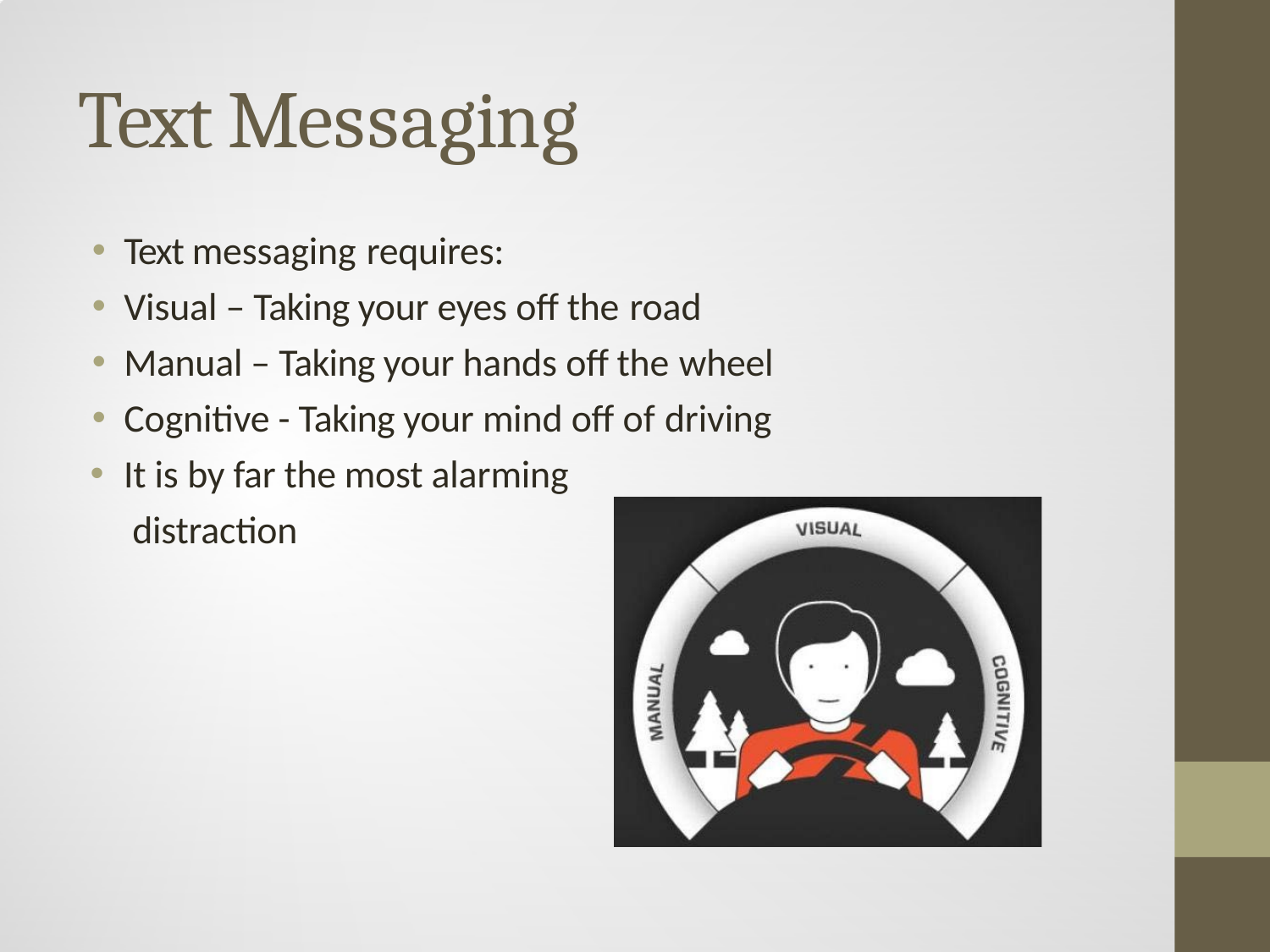

# Text Messaging
Text messaging requires:
Visual – Taking your eyes off the road
Manual – Taking your hands off the wheel
Cognitive - Taking your mind off of driving
It is by far the most alarming  distraction